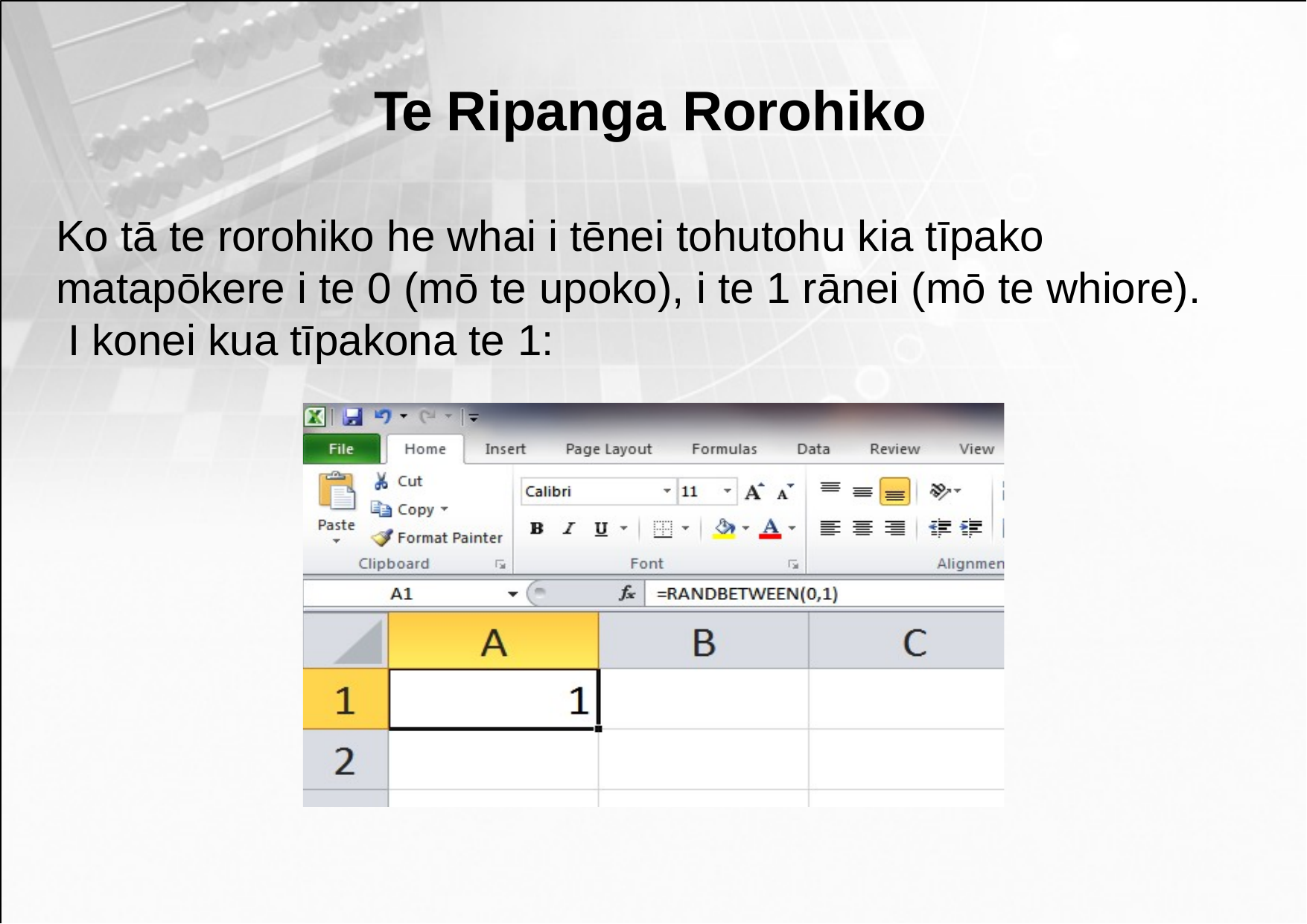

Te Ripanga Rorohiko
Ko tā te rorohiko he whai i tēnei tohutohu kia tīpako  matapōkere i te 0 (mō te upoko), i te 1 rānei (mō te whiore).  I konei kua tīpakona te 1: